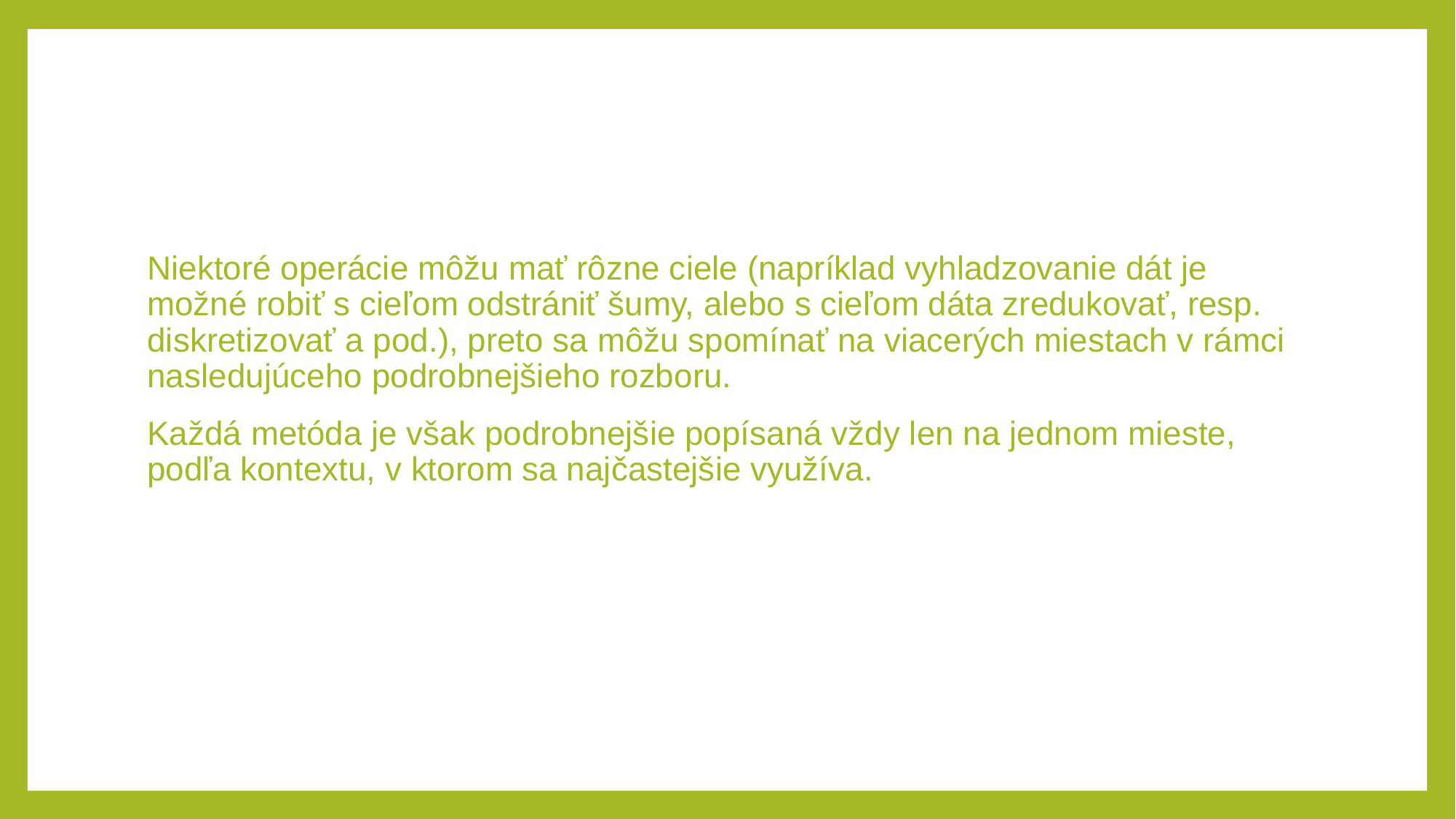

#
Niektoré operácie môžu mať rôzne ciele (napríklad vyhladzovanie dát je možné robiť s cieľom odstrániť šumy, alebo s cieľom dáta zredukovať, resp. diskretizovať a pod.), preto sa môžu spomínať na viacerých miestach v rámci nasledujúceho podrobnejšieho rozboru.
Každá metóda je však podrobnejšie popísaná vždy len na jednom mieste, podľa kontextu, v ktorom sa najčastejšie využíva.